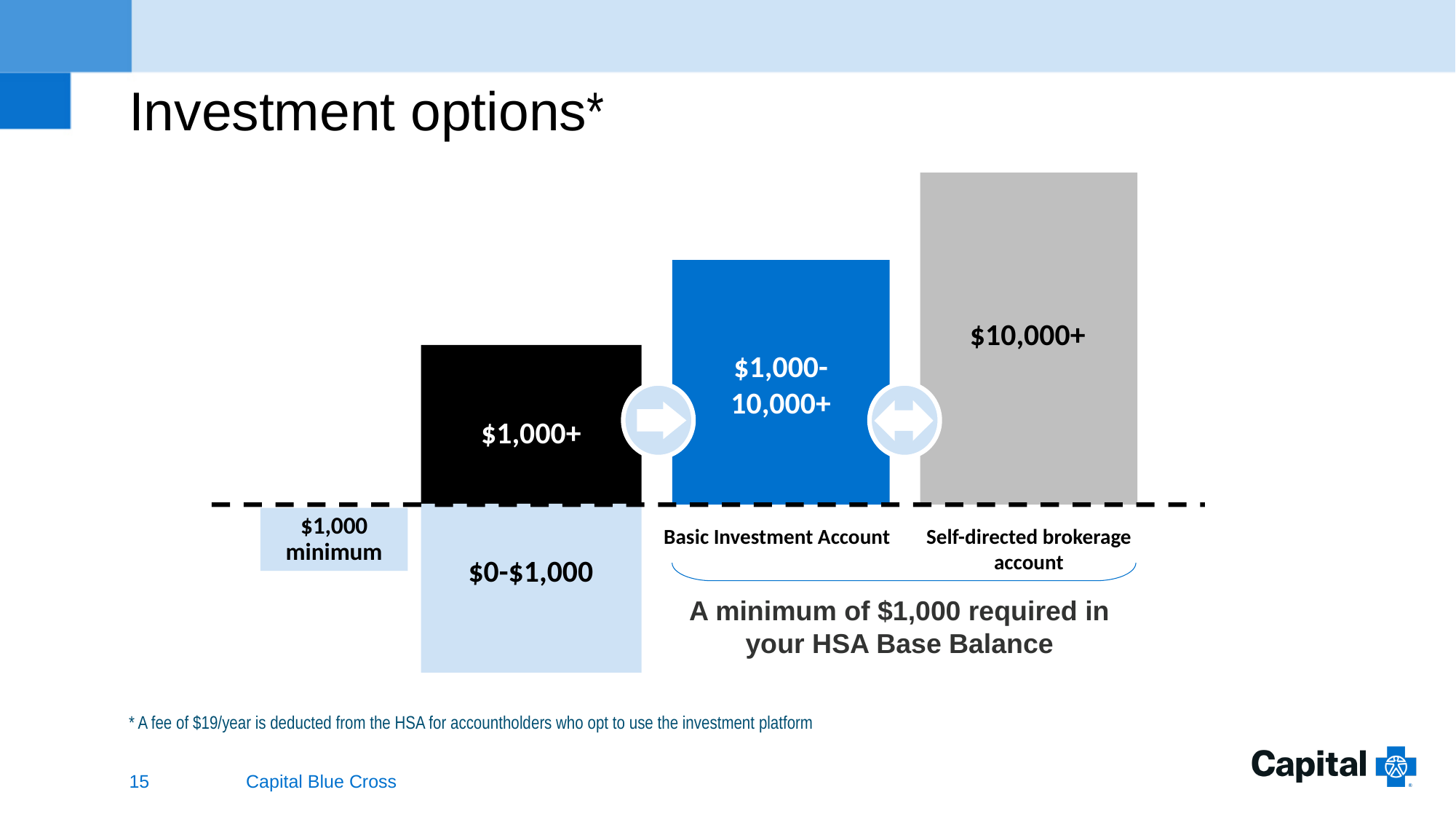

Investment options*

$10,000+
Self-directed brokerage account

$1,000-10,000+

$1,000+

$1,000
minimum
Basic Investment Account
$0-$1,000
A minimum of $1,000 required in your HSA Base Balance
* A fee of $19/year is deducted from the HSA for accountholders who opt to use the investment platform
15